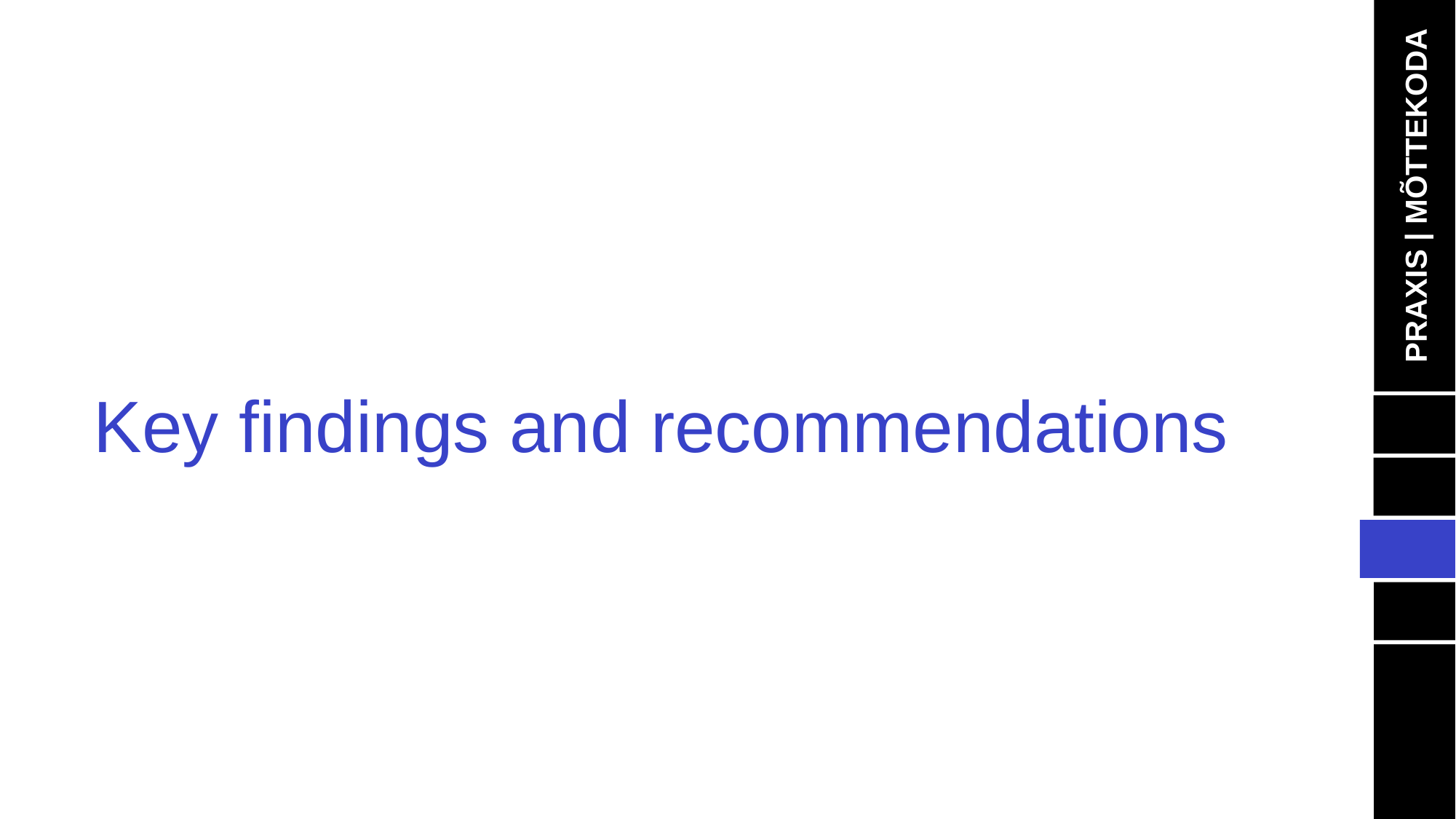

Key findings and recommendations
PRAXIS | MÕTTEKODA